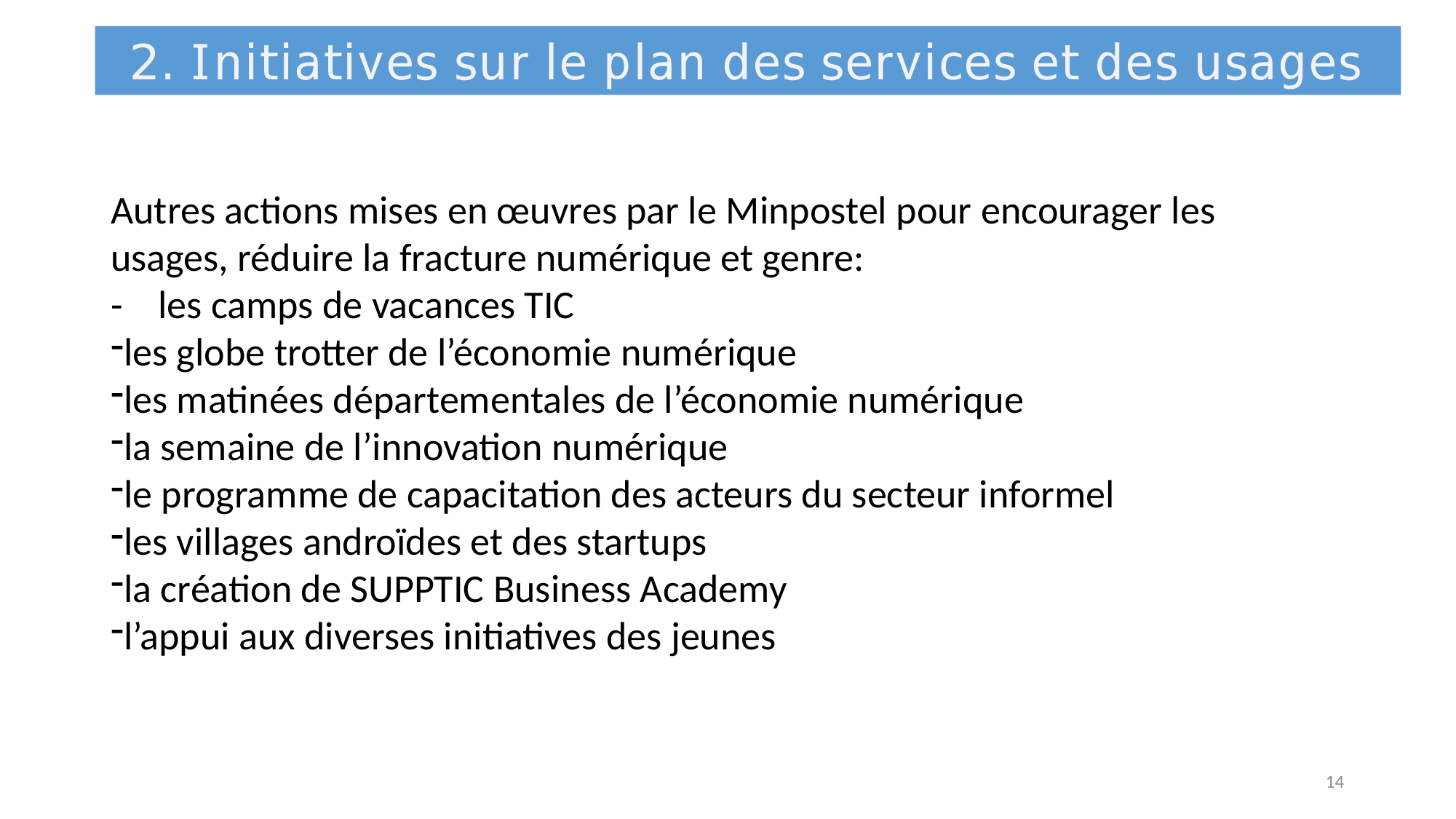

Initiatives sur le plan des services et des usages
Autres actions mises en œuvres par le Minpostel pour encourager les usages, réduire la fracture numérique et genre:
-    les camps de vacances TIC
les globe trotter de l’économie numérique
les matinées départementales de l’économie numérique
la semaine de l’innovation numérique
le programme de capacitation des acteurs du secteur informel
les villages androïdes et des startups
la création de SUPPTIC Business Academy
l’appui aux diverses initiatives des jeunes

14